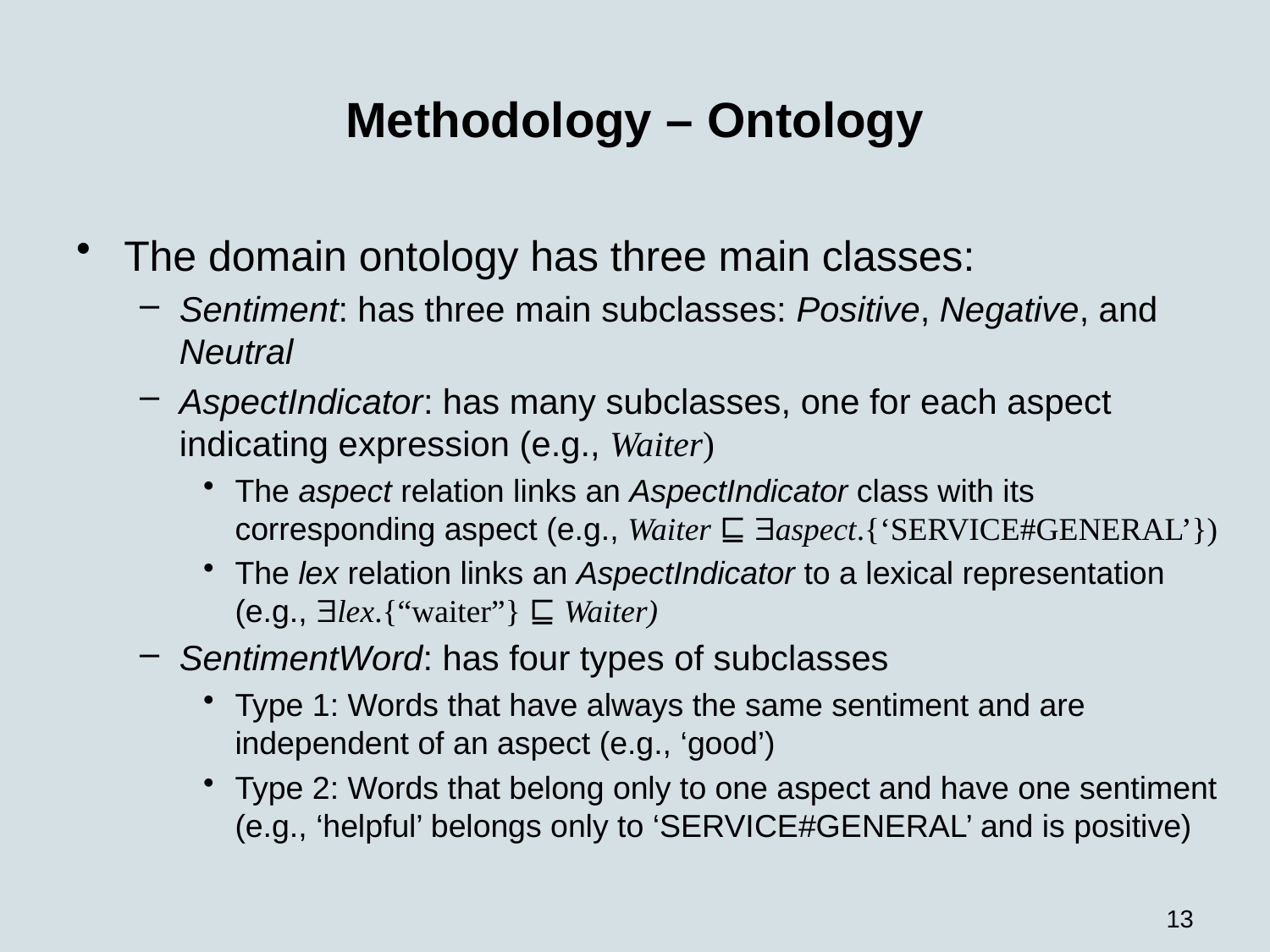

# Methodology – Ontology
The domain ontology has three main classes:
Sentiment: has three main subclasses: Positive, Negative, and Neutral
AspectIndicator: has many subclasses, one for each aspect indicating expression (e.g., Waiter)
The aspect relation links an AspectIndicator class with its corresponding aspect (e.g., Waiter ⊑ ∃aspect.{‘SERVICE#GENERAL’})
The lex relation links an AspectIndicator to a lexical representation (e.g., ∃lex.{“waiter”} ⊑ Waiter)
SentimentWord: has four types of subclasses
Type 1: Words that have always the same sentiment and are independent of an aspect (e.g., ‘good’)
Type 2: Words that belong only to one aspect and have one sentiment (e.g., ‘helpful’ belongs only to ‘SERVICE#GENERAL’ and is positive)

13